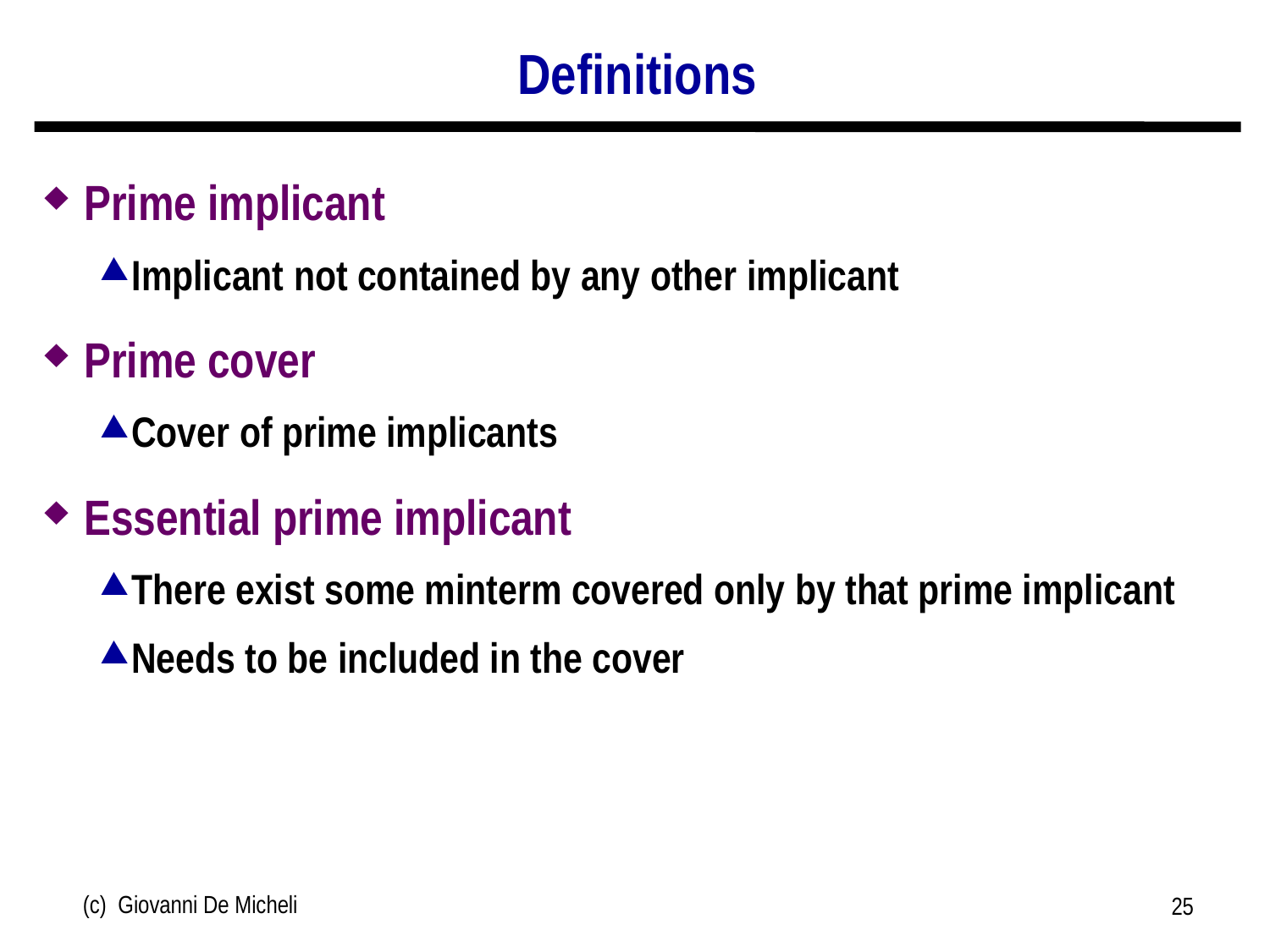

# Definitions
Prime implicant
Implicant not contained by any other implicant
Prime cover
Cover of prime implicants
Essential prime implicant
There exist some minterm covered only by that prime implicant
Needs to be included in the cover
(c)  Giovanni De Micheli
25